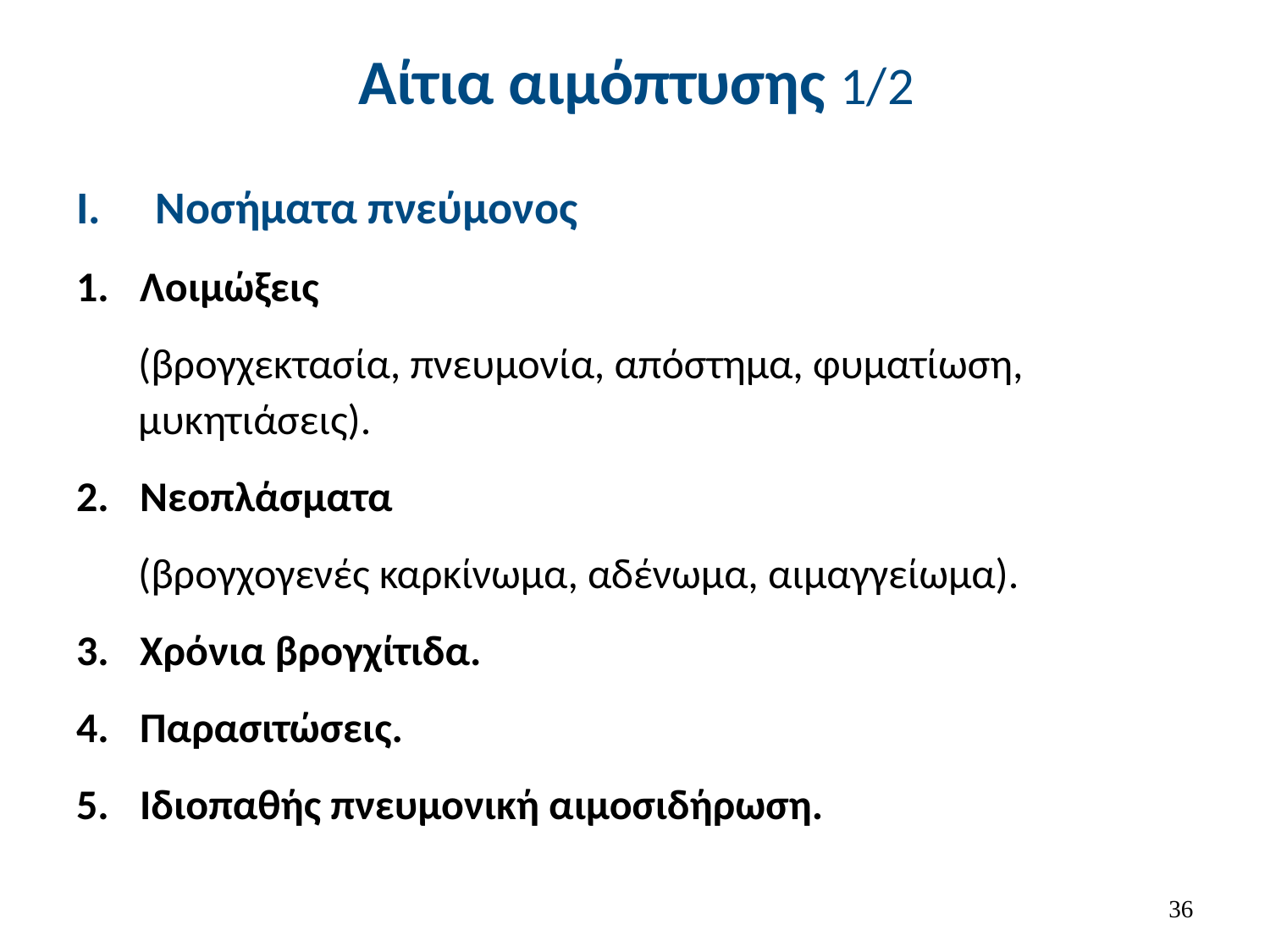

# Αίτια αιμόπτυσης 1/2
Νοσήματα πνεύμονος
Λοιμώξεις
(βρογχεκτασία, πνευμονία, απόστημα, φυματίωση, μυκητιάσεις).
Νεοπλάσματα
(βρογχογενές καρκίνωμα, αδένωμα, αιμαγγείωμα).
Χρόνια βρογχίτιδα.
Παρασιτώσεις.
Ιδιοπαθής πνευμονική αιμοσιδήρωση.
36